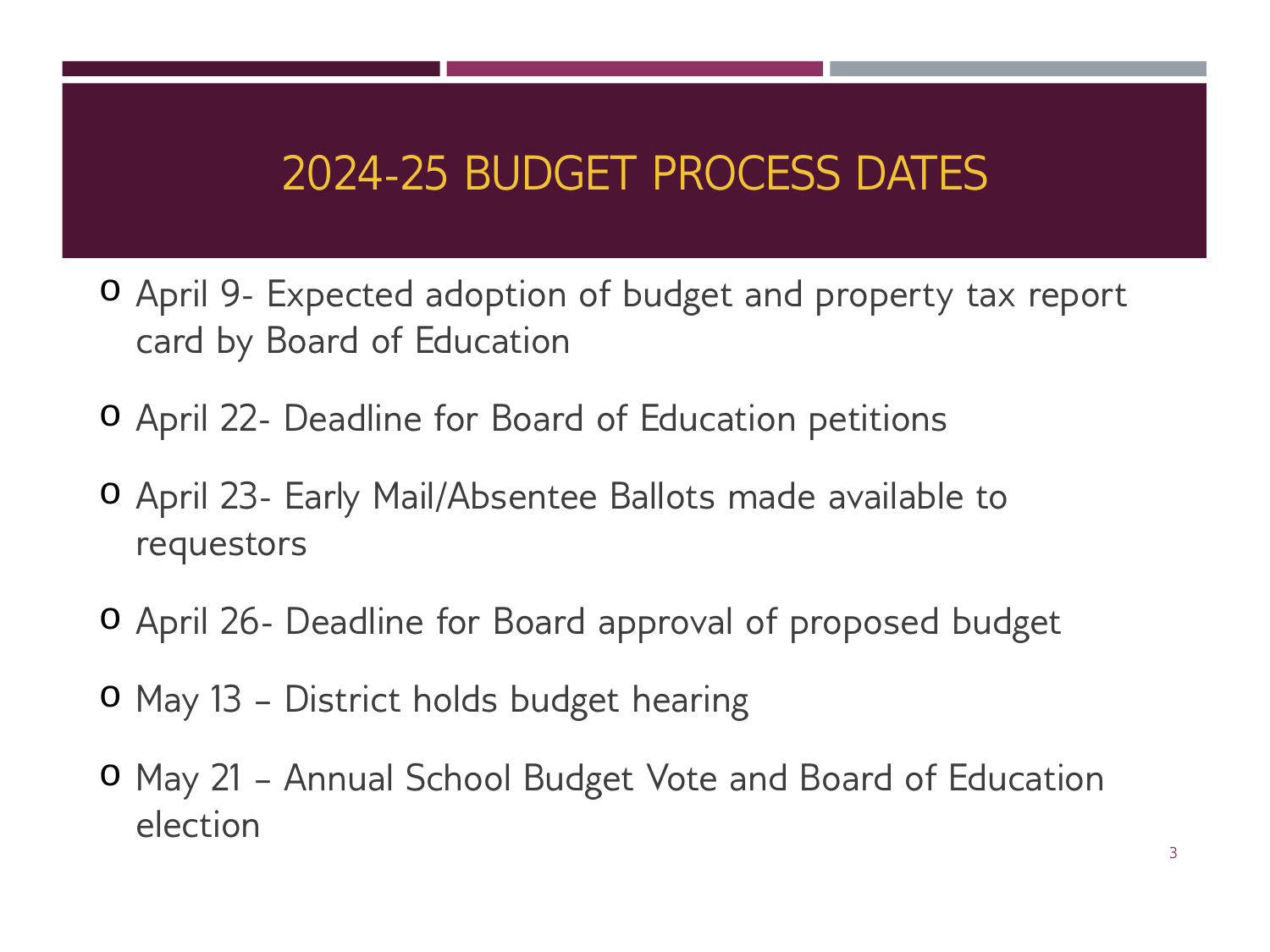

# 2024-25 BUDGET PROCESS DATES
April 9- Expected adoption of budget and property tax report card by Board of Education
April 22- Deadline for Board of Education petitions
April 23- Early Mail/Absentee Ballots made available to requestors
April 26- Deadline for Board approval of proposed budget
May 13 – District holds budget hearing
May 21 – Annual School Budget Vote and Board of Education election

3